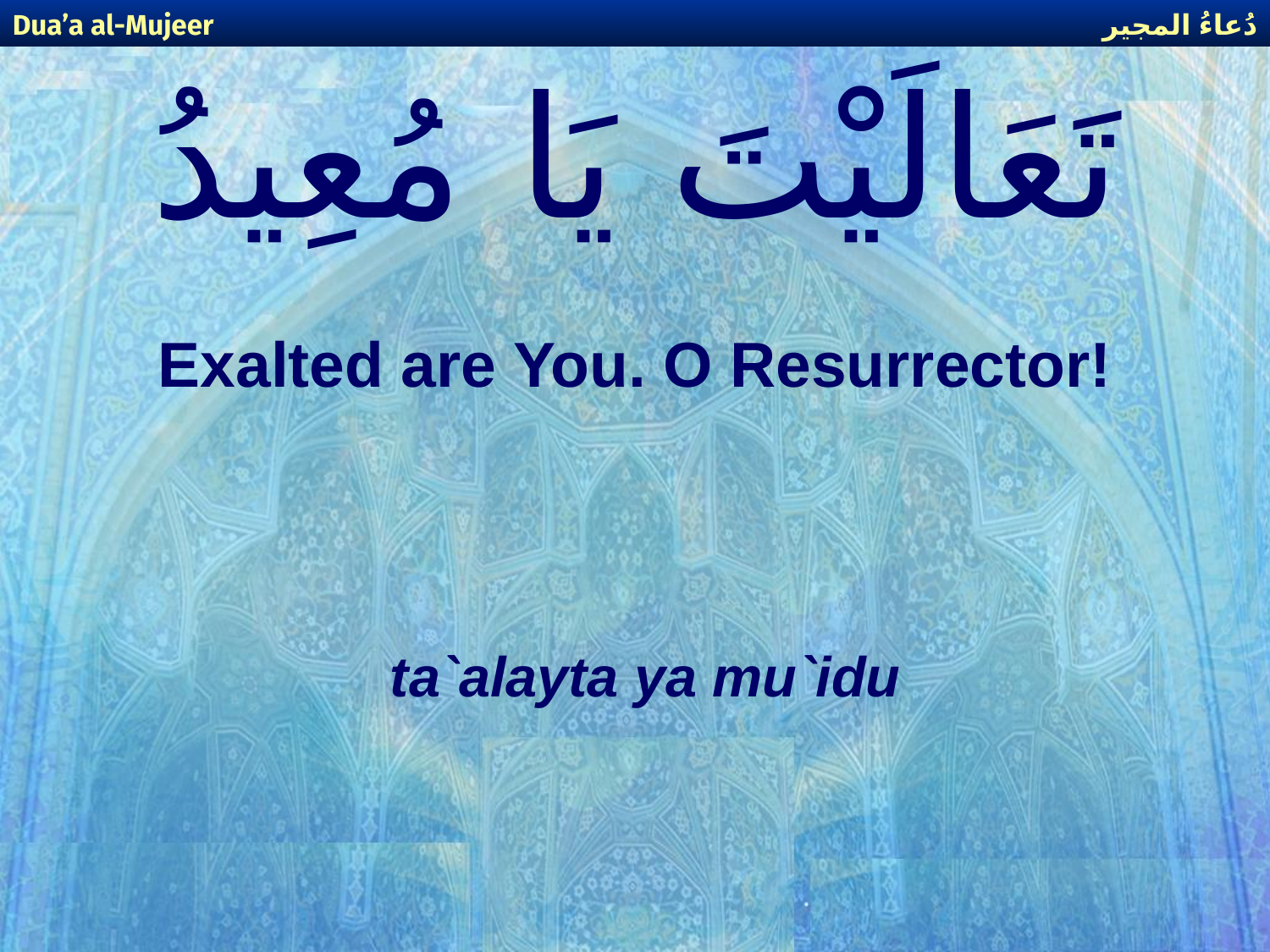

دُعاءُ المجير
Dua’a al-Mujeer
# تَعَالَيْتَ يَا مُعِيدُ
Exalted are You. O Resurrector!
ta`alayta ya mu`idu